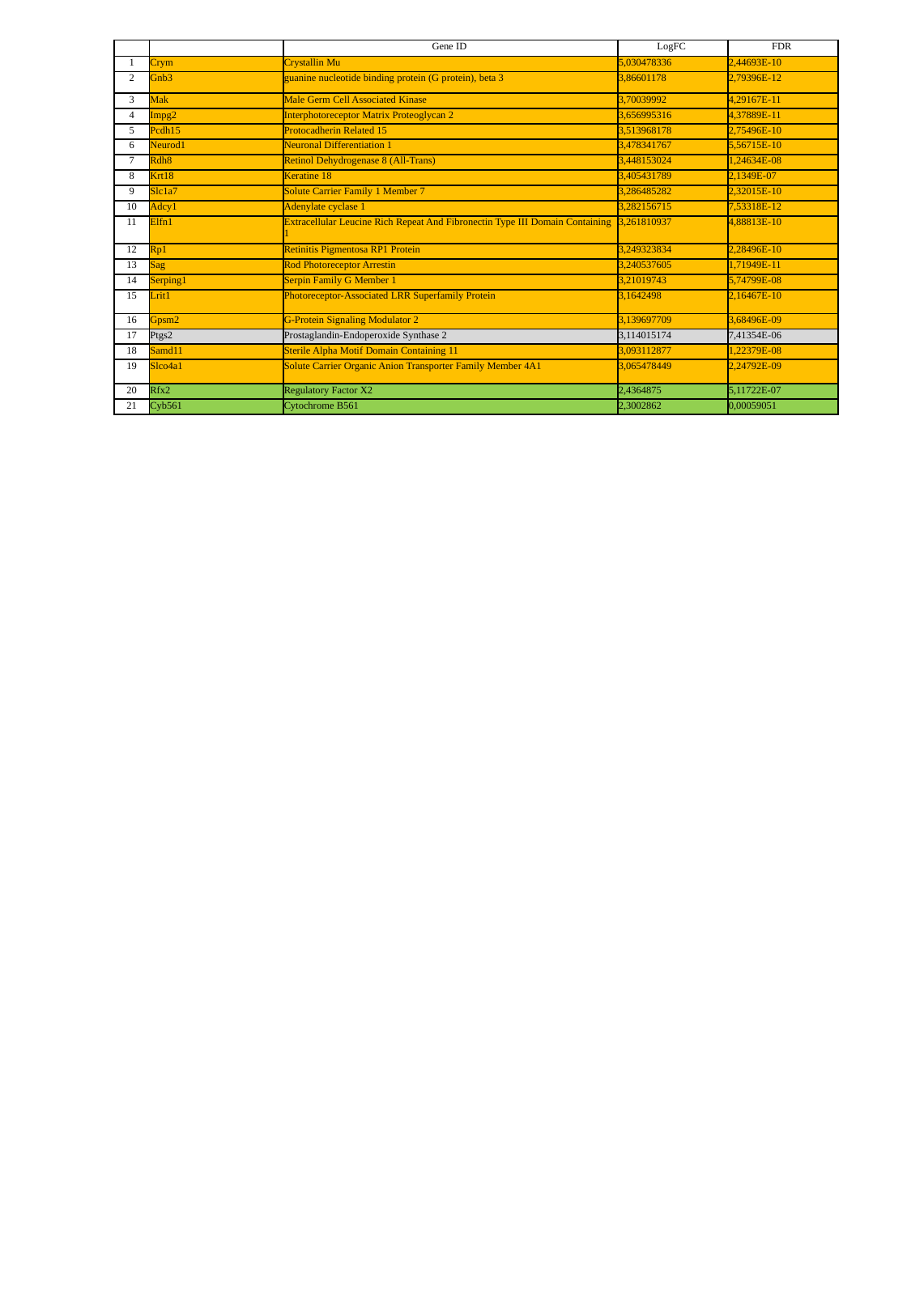

|  |  | Gene ID | LogFC | FDR |
| --- | --- | --- | --- | --- |
| 1 | Crym | Crystallin Mu | 5,030478336 | 2,44693E-10 |
| 2 | Gnb3 | guanine nucleotide binding protein (G protein), beta 3 | 3,86601178 | 2,79396E-12 |
| 3 | Mak | Male Germ Cell Associated Kinase | 3,70039992 | 4,29167E-11 |
| 4 | Impg2 | Interphotoreceptor Matrix Proteoglycan 2 | 3,656995316 | 4,37889E-11 |
| 5 | Pcdh15 | Protocadherin Related 15 | 3,513968178 | 2,75496E-10 |
| 6 | Neurod1 | Neuronal Differentiation 1 | 3,478341767 | 5,56715E-10 |
| 7 | Rdh8 | Retinol Dehydrogenase 8 (All-Trans) | 3,448153024 | 1,24634E-08 |
| 8 | Krt18 | Keratine 18 | 3,405431789 | 2,1349E-07 |
| 9 | Slc1a7 | Solute Carrier Family 1 Member 7 | 3,286485282 | 2,32015E-10 |
| 10 | Adcy1 | Adenylate cyclase 1 | 3,282156715 | 7,53318E-12 |
| 11 | Elfn1 | Extracellular Leucine Rich Repeat And Fibronectin Type III Domain Containing 1 | 3,261810937 | 4,88813E-10 |
| 12 | Rp1 | Retinitis Pigmentosa RP1 Protein | 3,249323834 | 2,28496E-10 |
| 13 | Sag | Rod Photoreceptor Arrestin | 3,240537605 | 1,71949E-11 |
| 14 | Serping1 | Serpin Family G Member 1 | 3,21019743 | 5,74799E-08 |
| 15 | Lrit1 | Photoreceptor-Associated LRR Superfamily Protein | 3,1642498 | 2,16467E-10 |
| 16 | Gpsm2 | G-Protein Signaling Modulator 2 | 3,139697709 | 3,68496E-09 |
| 17 | Ptgs2 | Prostaglandin-Endoperoxide Synthase 2 | 3,114015174 | 7,41354E-06 |
| 18 | Samd11 | Sterile Alpha Motif Domain Containing 11 | 3,093112877 | 1,22379E-08 |
| 19 | Slco4a1 | Solute Carrier Organic Anion Transporter Family Member 4A1 | 3,065478449 | 2,24792E-09 |
| 20 | Rfx2 | Regulatory Factor X2 | 2,4364875 | 5,11722E-07 |
| 21 | Cyb561 | Cytochrome B561 | 2,3002862 | 0,00059051 |